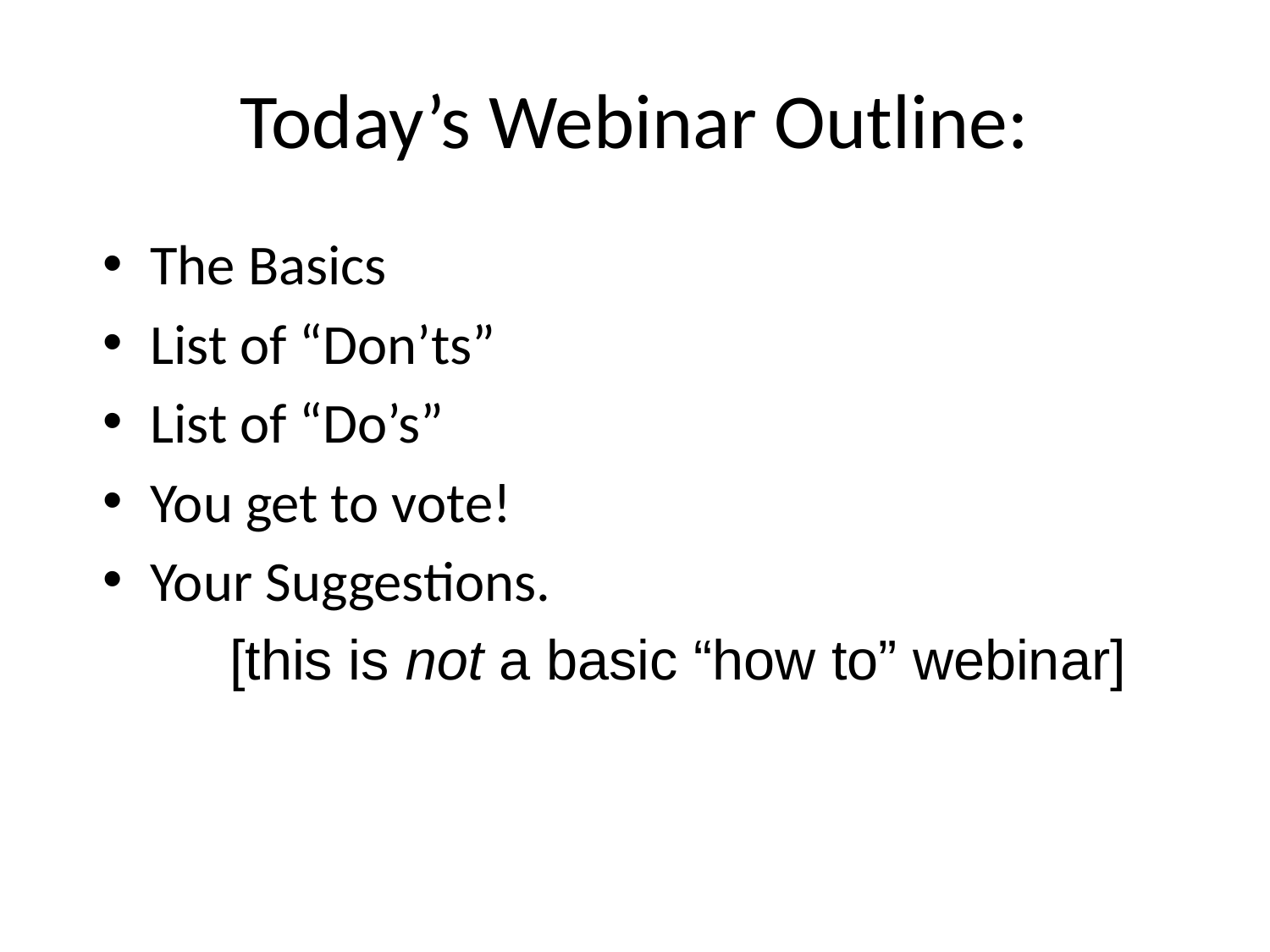

# Today’s Webinar Outline:
The Basics
List of “Don’ts”
List of “Do’s”
You get to vote!
Your Suggestions.
	[this is not a basic “how to” webinar]